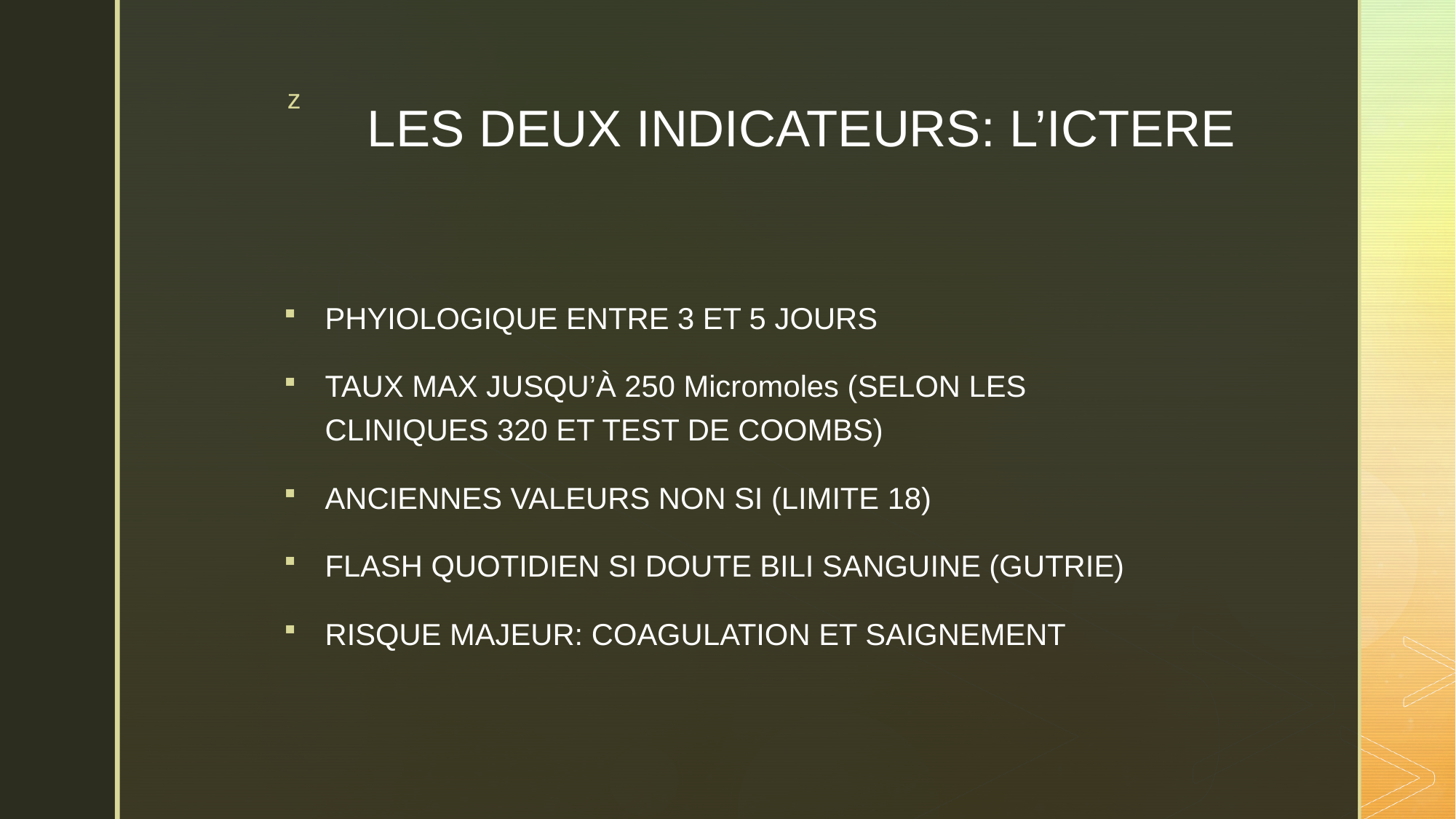

# LES DEUX INDICATEURS: L’ICTERE
PHYIOLOGIQUE ENTRE 3 ET 5 JOURS
TAUX MAX JUSQU’À 250 Micromoles (SELON LES CLINIQUES 320 ET TEST DE COOMBS)
ANCIENNES VALEURS NON SI (LIMITE 18)
FLASH QUOTIDIEN SI DOUTE BILI SANGUINE (GUTRIE)
RISQUE MAJEUR: COAGULATION ET SAIGNEMENT